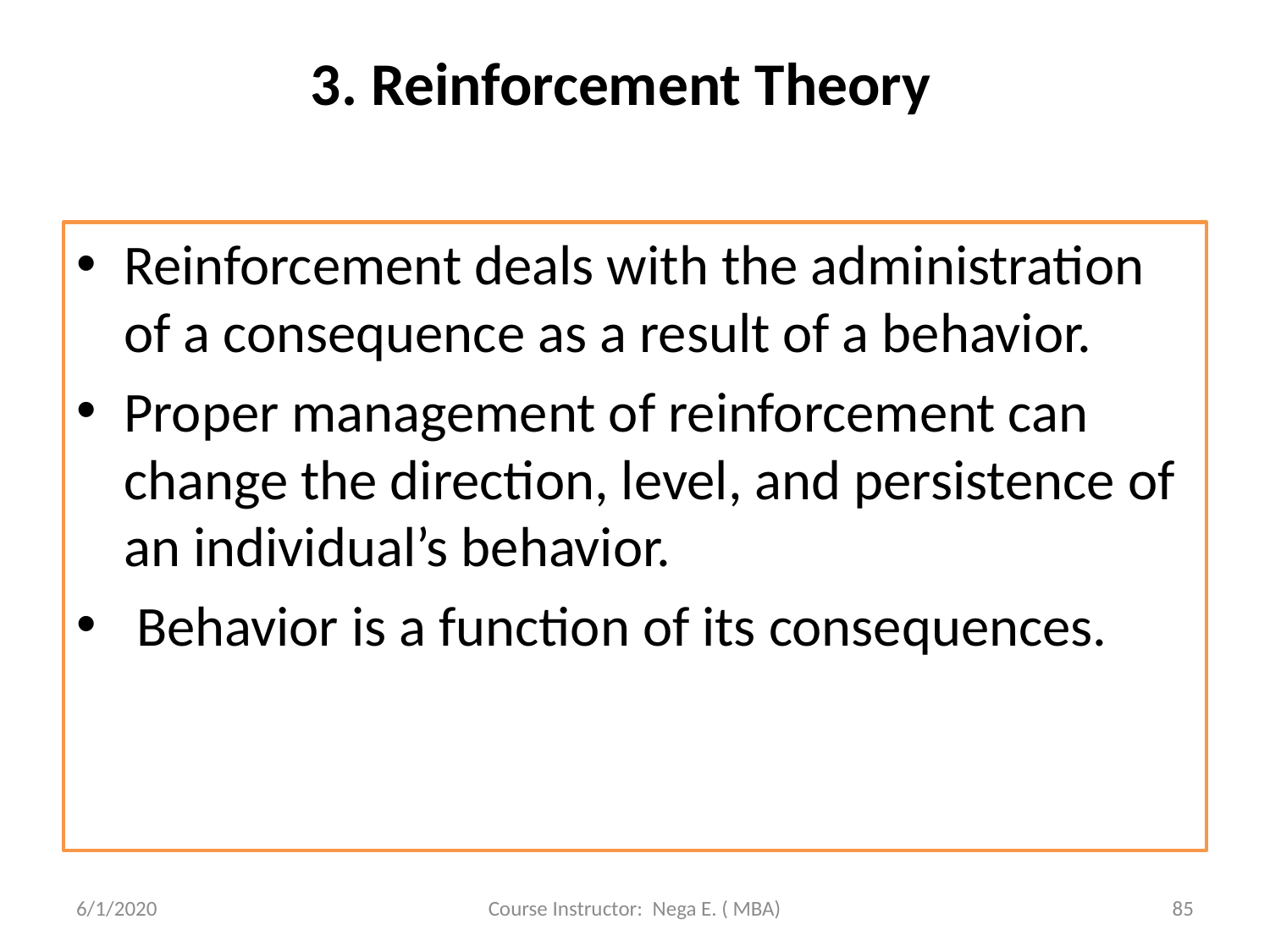

# 3. Reinforcement Theory
Reinforcement deals with the administration of a consequence as a result of a behavior.
Proper management of reinforcement can change the direction, level, and persistence of an individual’s behavior.
 Behavior is a function of its consequences.

6/1/2020
Course Instructor:  Nega E. ( MBA)
85